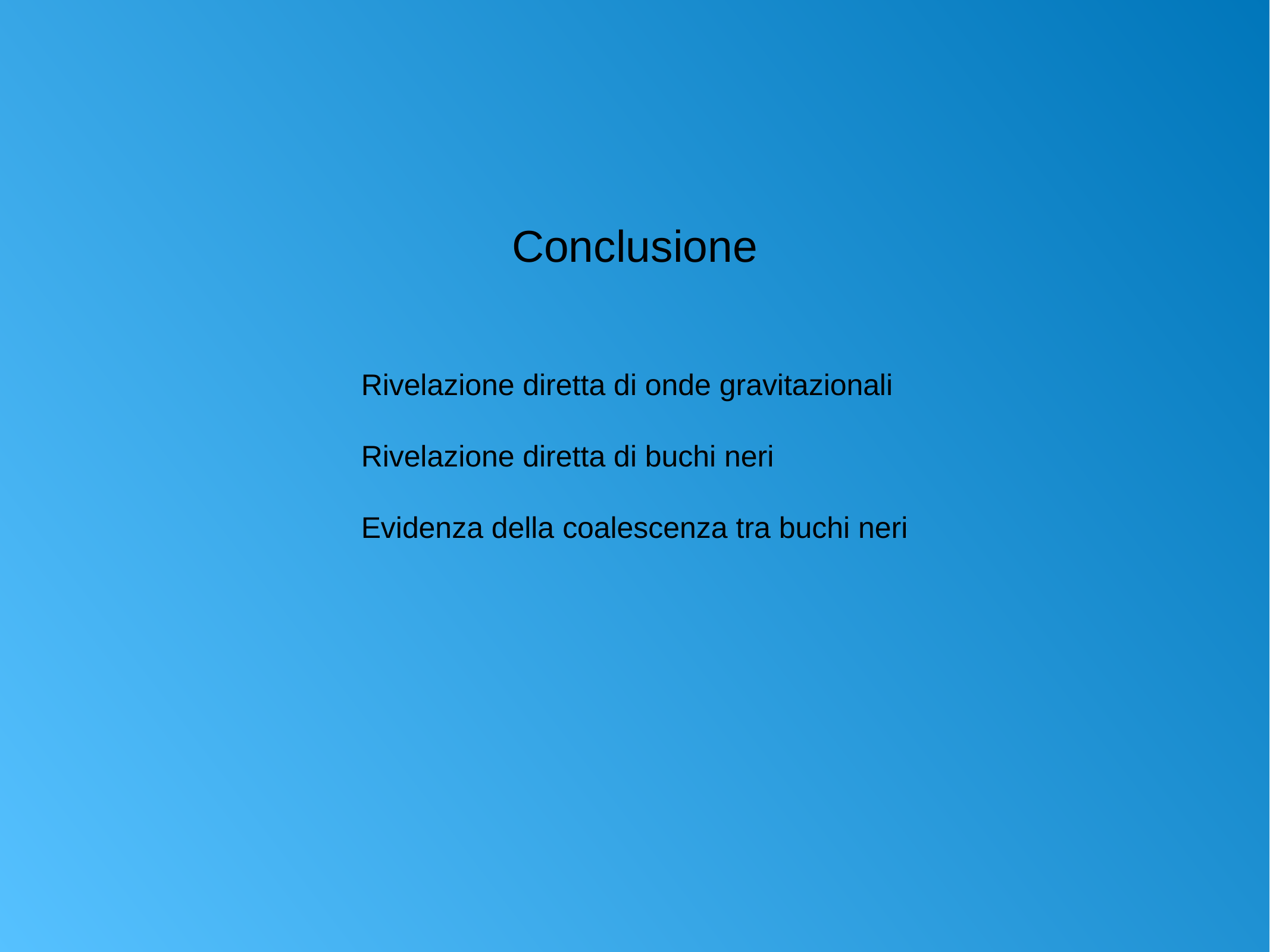

Conclusione
Rivelazione diretta di onde gravitazionali

Rivelazione diretta di buchi neri

Evidenza della coalescenza tra buchi neri